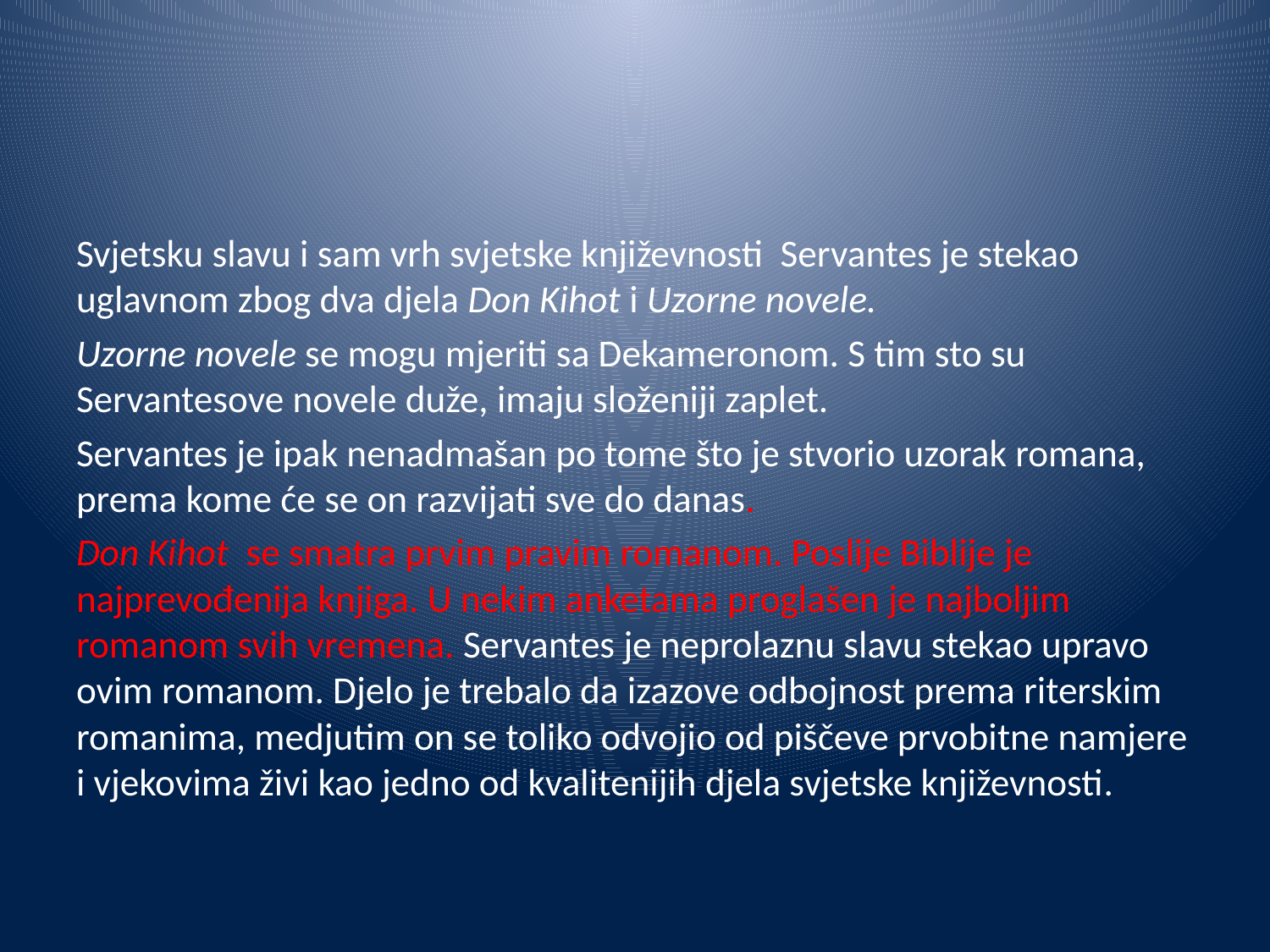

Svjetsku slavu i sam vrh svjetske književnosti  Servantes je stekao uglavnom zbog dva djela Don Kihot i Uzorne novele.
Uzorne novele se mogu mjeriti sa Dekameronom. S tim sto su Servantesove novele duže, imaju složeniji zaplet.
Servantes je ipak nenadmašan po tome što je stvorio uzorak romana, prema kome će se on razvijati sve do danas.
Don Kihot  se smatra prvim pravim romanom. Poslije Biblije je najprevođenija knjiga. U nekim anketama proglašen je najboljim romanom svih vremena. Servantes je neprolaznu slavu stekao upravo ovim romanom. Djelo je trebalo da izazove odbojnost prema riterskim romanima, medjutim on se toliko odvojio od piščeve prvobitne namjere i vjekovima živi kao jedno od kvalitenijih djela svjetske književnosti.